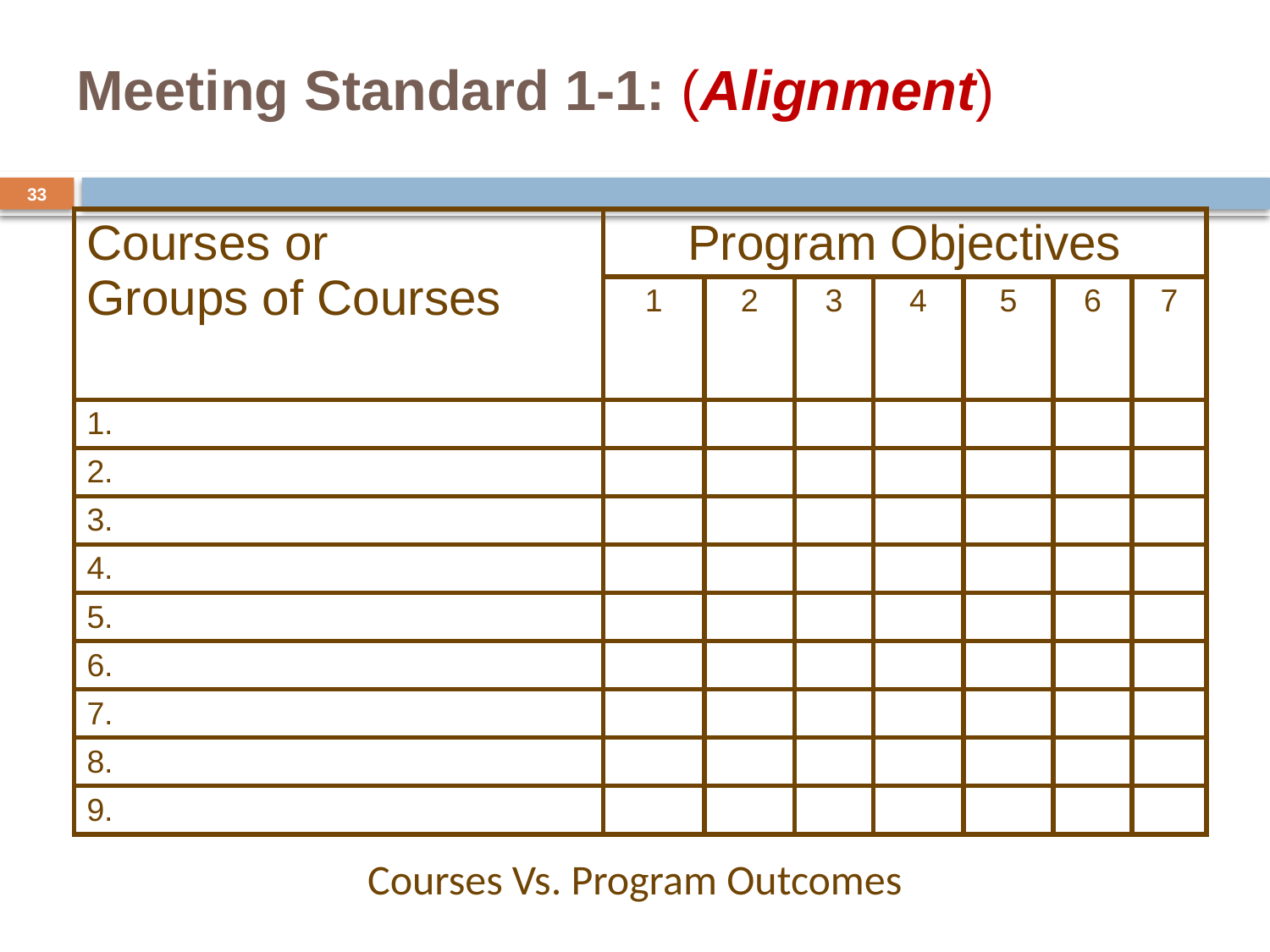

# Meeting Standard 1-1: (Alignment)
33
| Courses or Groups of Courses | Program Objectives |  |  |  |  |  |  |
| --- | --- | --- | --- | --- | --- | --- | --- |
|  | 1 | 2 | 3 | 4 | 5 | 6 | 7 |
| 1. |  |  |  |  |  |  |  |
| 2. |  |  |  |  |  |  |  |
| 3. |  |  |  |  |  |  |  |
| 4. |  |  |  |  |  |  |  |
| 5. |  |  |  |  |  |  |  |
| 6. |  |  |  |  |  |  |  |
| 7. |  |  |  |  |  |  |  |
| 8. |  |  |  |  |  |  |  |
| 9. |  |  |  |  |  |  |  |
Courses Vs. Program Outcomes